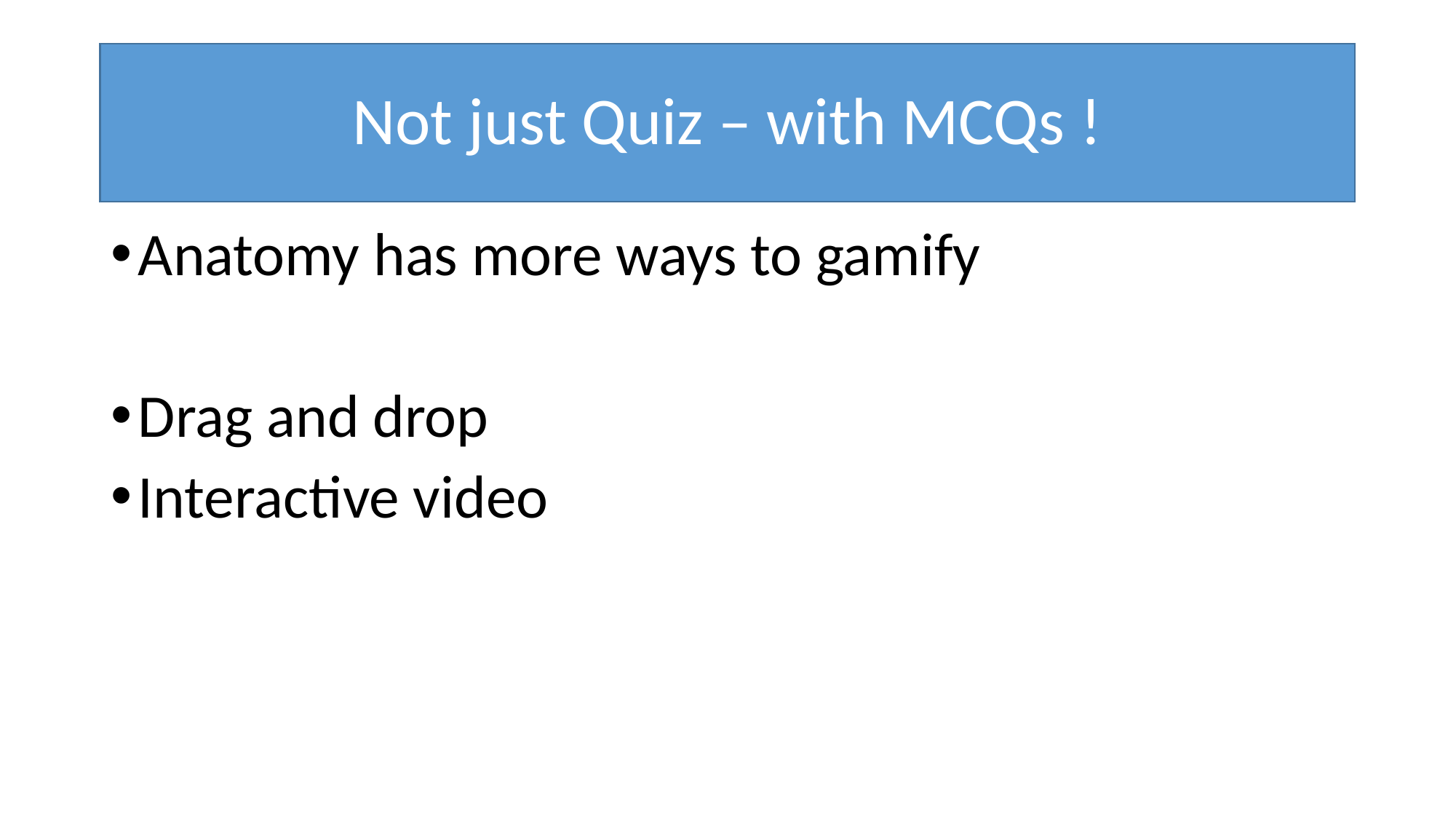

# Not just Quiz – with MCQs !
Anatomy has more ways to gamify

Drag and drop
Interactive video